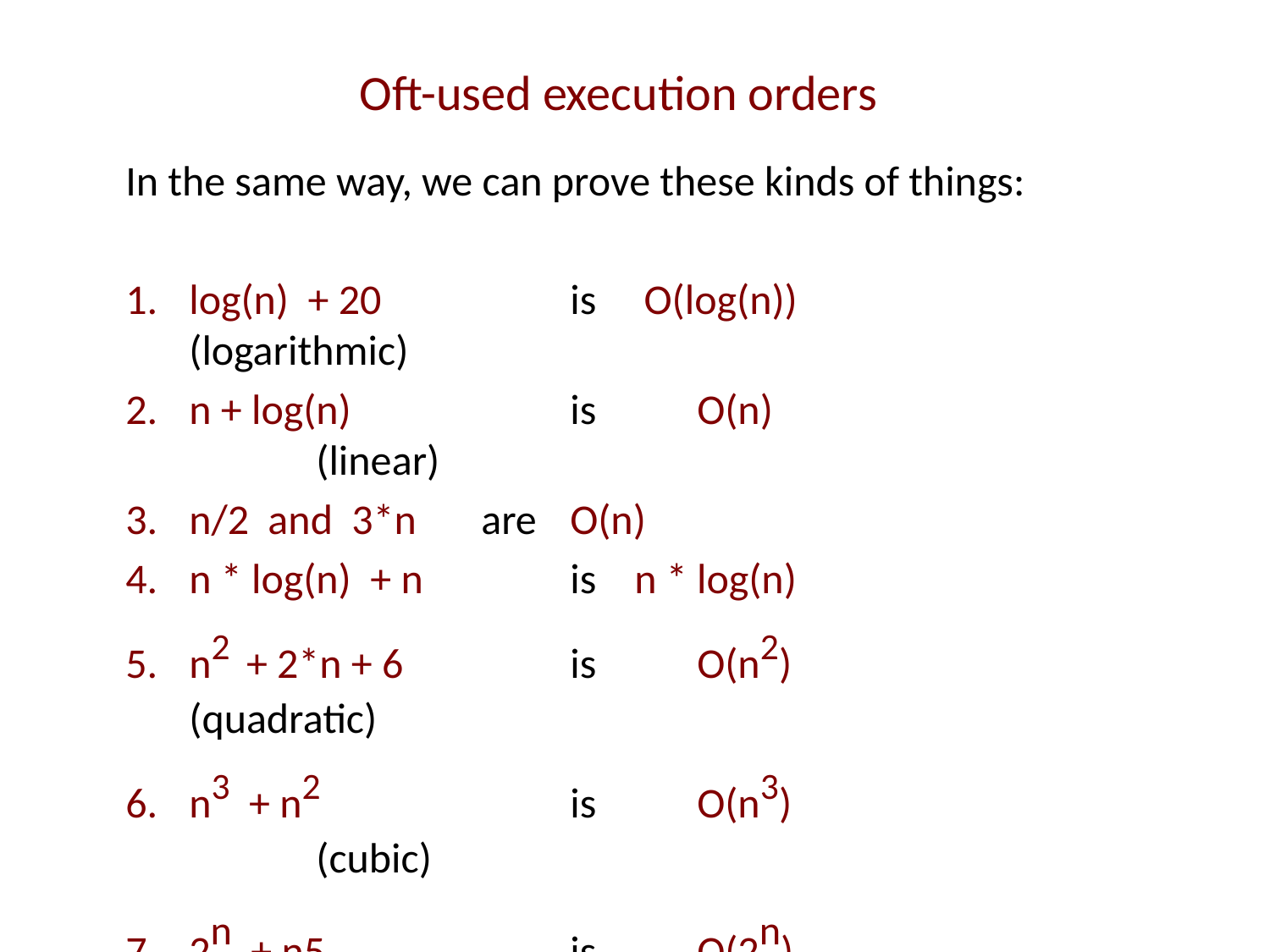

# Oft-used execution orders
In the same way, we can prove these kinds of things:

log(n)  + 20            	is     O(log(n)) 	  	(logarithmic)
n + log(n)               	is 	O(n)			(linear)
n/2  and  3*n	    are  	O(n)
n * log(n)  + n     	is    n * log(n)
n2  + 2*n + 6       	is 	O(n2)	         	(quadratic)
n3  + n2                 	is	O(n3)			(cubic)
2n  + n5         		is  	O(2n)			(exponential)